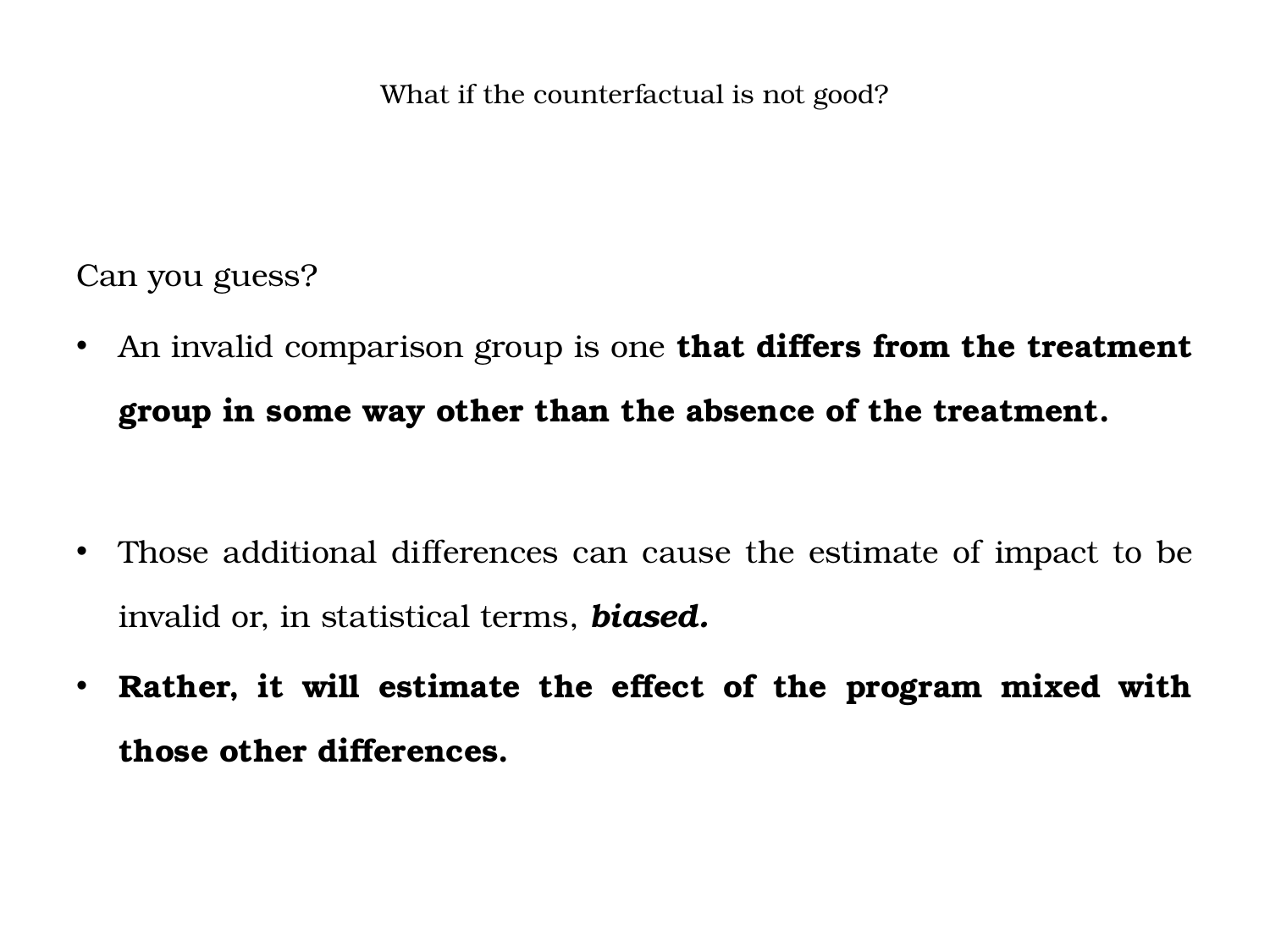

# What if the counterfactual is not good?
Can you guess?
An invalid comparison group is one that differs from the treatment group in some way other than the absence of the treatment.

Those additional differences can cause the estimate of impact to be invalid or, in statistical terms, biased.
Rather, it will estimate the effect of the program mixed with those other differences.